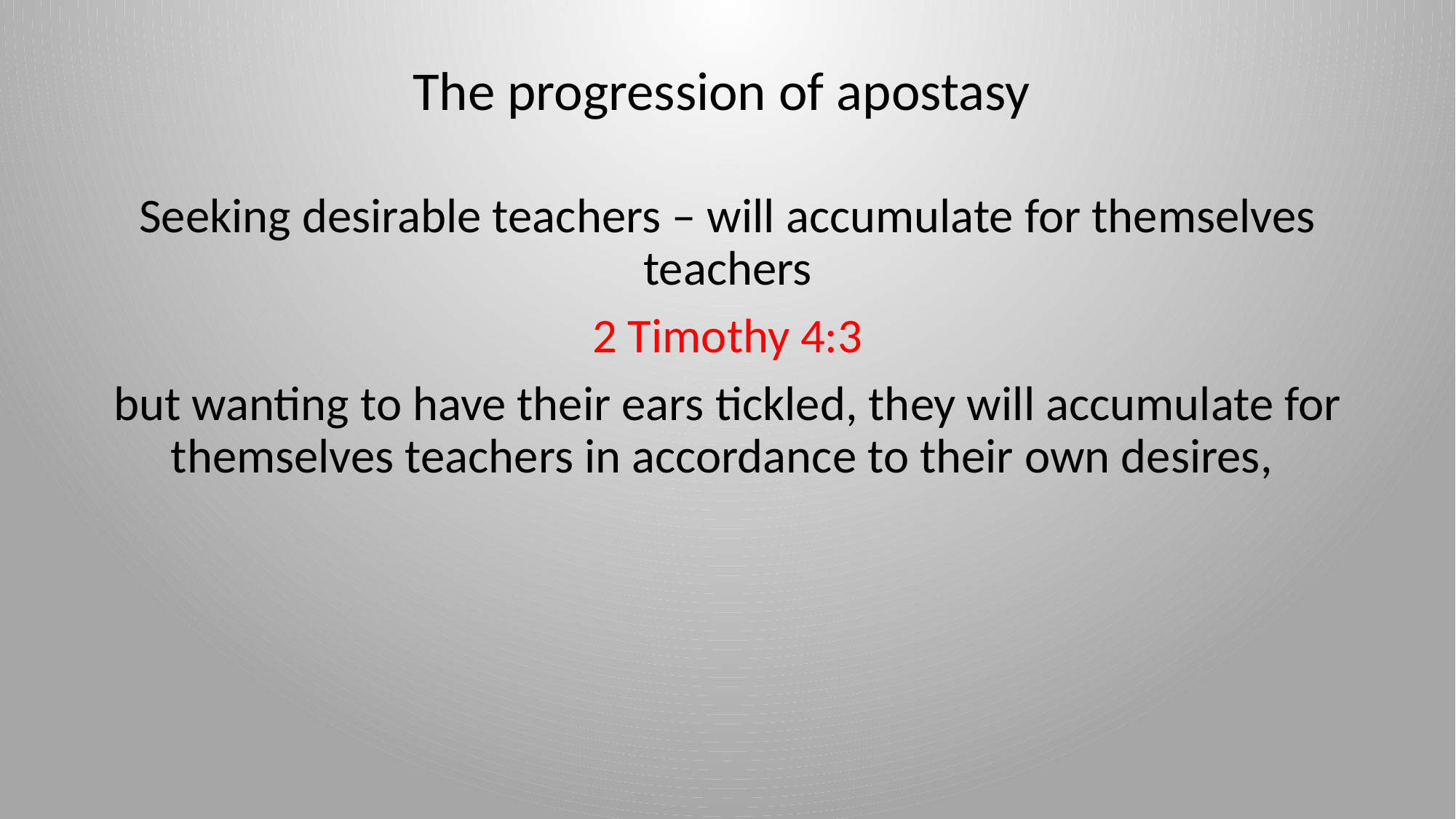

# The progression of apostasy
Seeking desirable teachers – will accumulate for themselves teachers
2 Timothy 4:3
but wanting to have their ears tickled, they will accumulate for themselves teachers in accordance to their own desires,